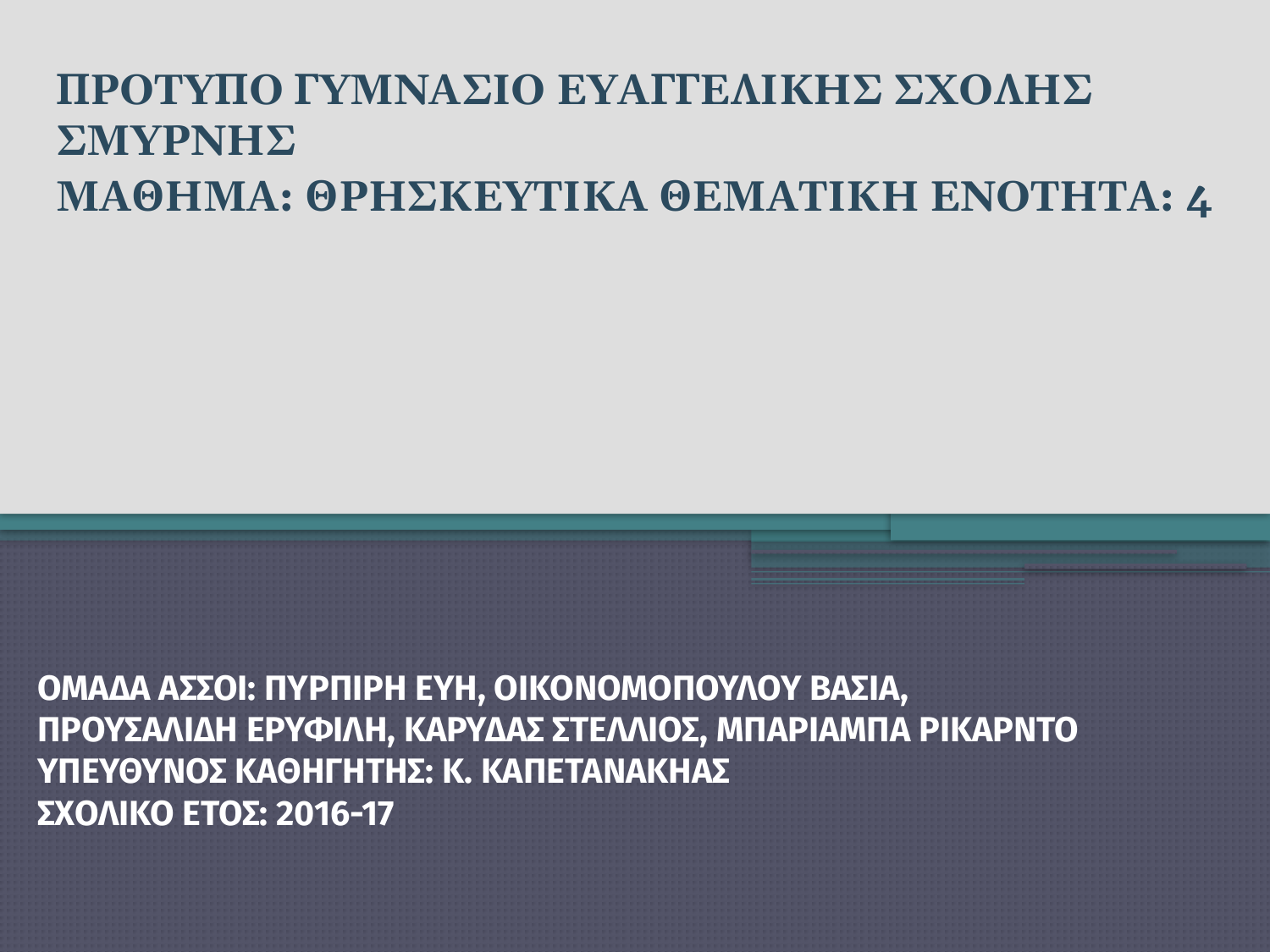

ΠΡΟΤΥΠΟ ΓΥΜΝΑΣΙΟ ΕΥΑΓΓΕΛΙΚΗΣ ΣΧΟΛΗΣ ΣΜΥΡΝΗΣ
ΜΑΘΗΜΑ: ΘΡΗΣΚΕΥΤΙΚΑ ΘΕΜΑΤΙΚΗ ΕΝΟΤΗΤΑ: 4

# ΟΜΑΔΑ ΑΣΣΟΙ: ΠΥΡΠΙΡΗ ΕΥΗ, ΟΙΚΟΝΟΜΟΠΟΥΛΟΥ ΒΑΣΙΑ, ΠΡΟΥΣΑΛΙΔΗ ΕΡΥΦΙΛΗ, ΚΑΡΥΔΑΣ ΣΤΕΛΛΙΟΣ, ΜΠΑΡΙΑΜΠΑ ΡΙΚΑΡΝΤΟ ΥΠΕΥΘΥΝΟΣ ΚΑΘΗΓΗΤΗΣ: Κ. ΚΑΠΕΤΑΝΑΚΗΑΣ ΣΧΟΛΙΚΟ ΕΤΟΣ: 2016-17